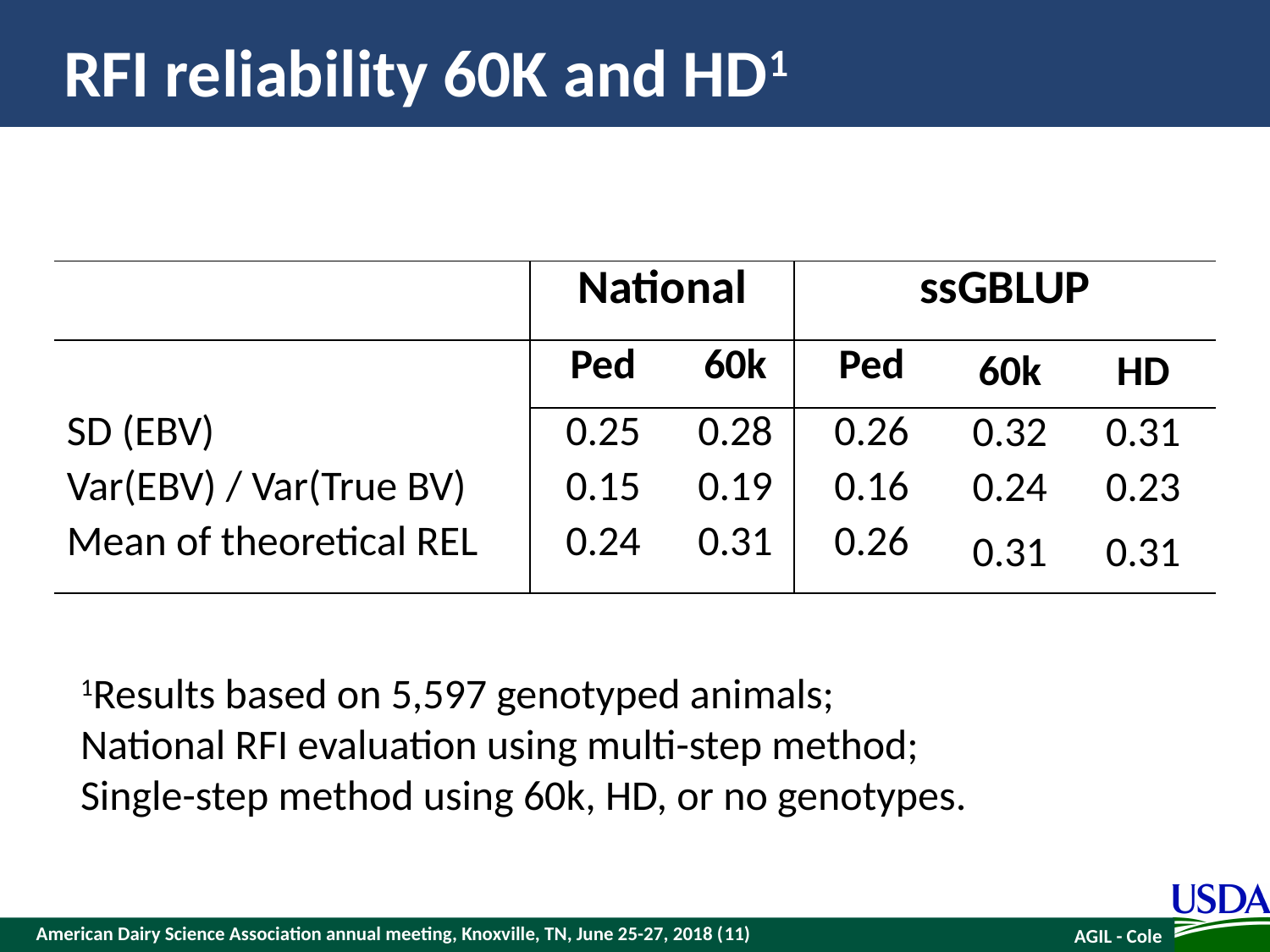

# RFI reliability 60K and HD1
|  | National |  | ssGBLUP |  |  |
| --- | --- | --- | --- | --- | --- |
|  | Ped | 60k | Ped | 60k | HD |
| SD (EBV) | 0.25 | 0.28 | 0.26 | 0.32 | 0.31 |
| Var(EBV) / Var(True BV) | 0.15 | 0.19 | 0.16 | 0.24 | 0.23 |
| Mean of theoretical REL | 0.24 | 0.31 | 0.26 | 0.31 | 0.31 |
1Results based on 5,597 genotyped animals;
National RFI evaluation using multi-step method;
Single-step method using 60k, HD, or no genotypes.